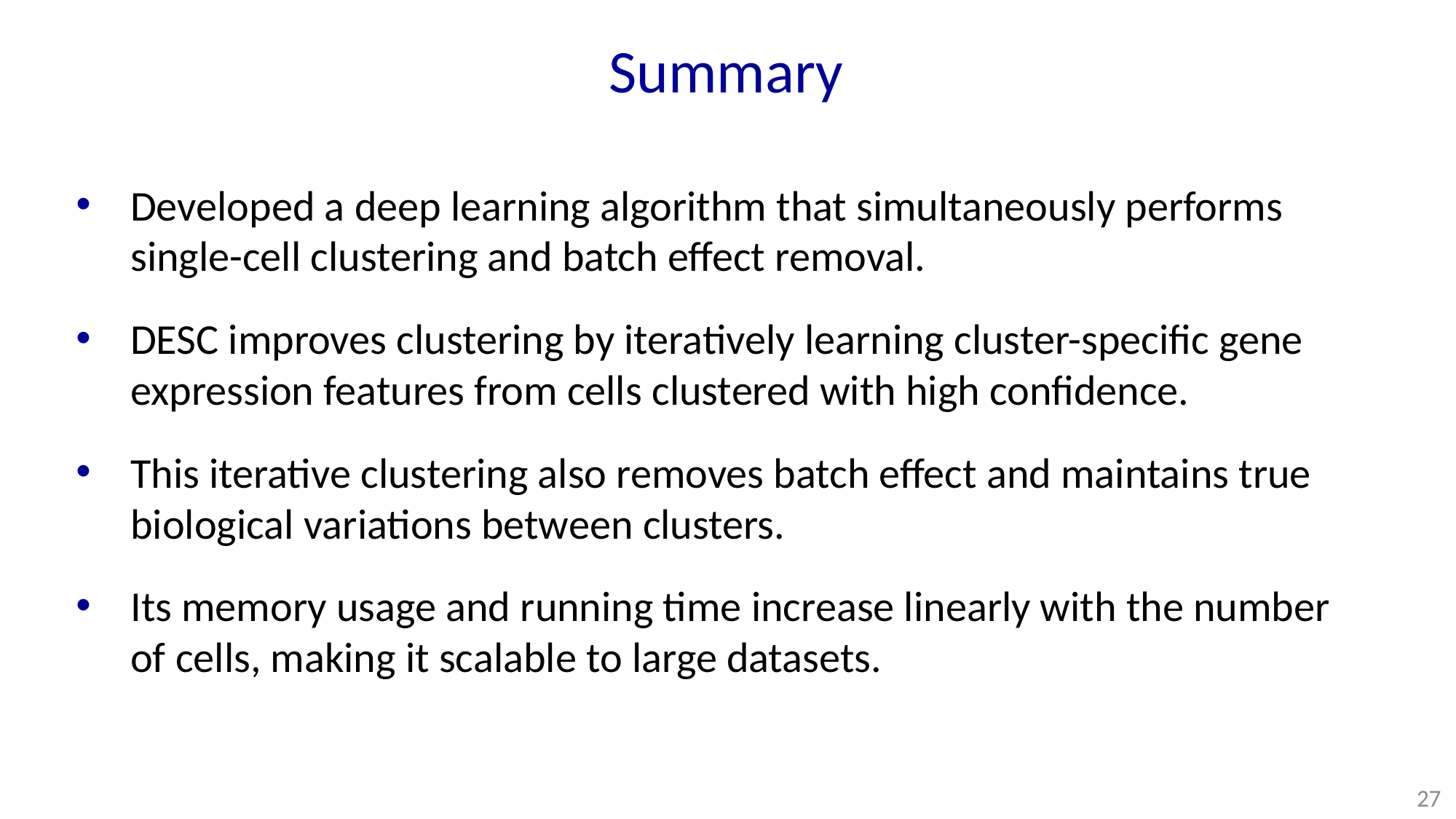

Summary
Developed a deep learning algorithm that simultaneously performs single-cell clustering and batch effect removal.

DESC improves clustering by iteratively learning cluster-specific gene expression features from cells clustered with high confidence.

This iterative clustering also removes batch effect and maintains true biological variations between clusters.

Its memory usage and running time increase linearly with the number of cells, making it scalable to large datasets.
27